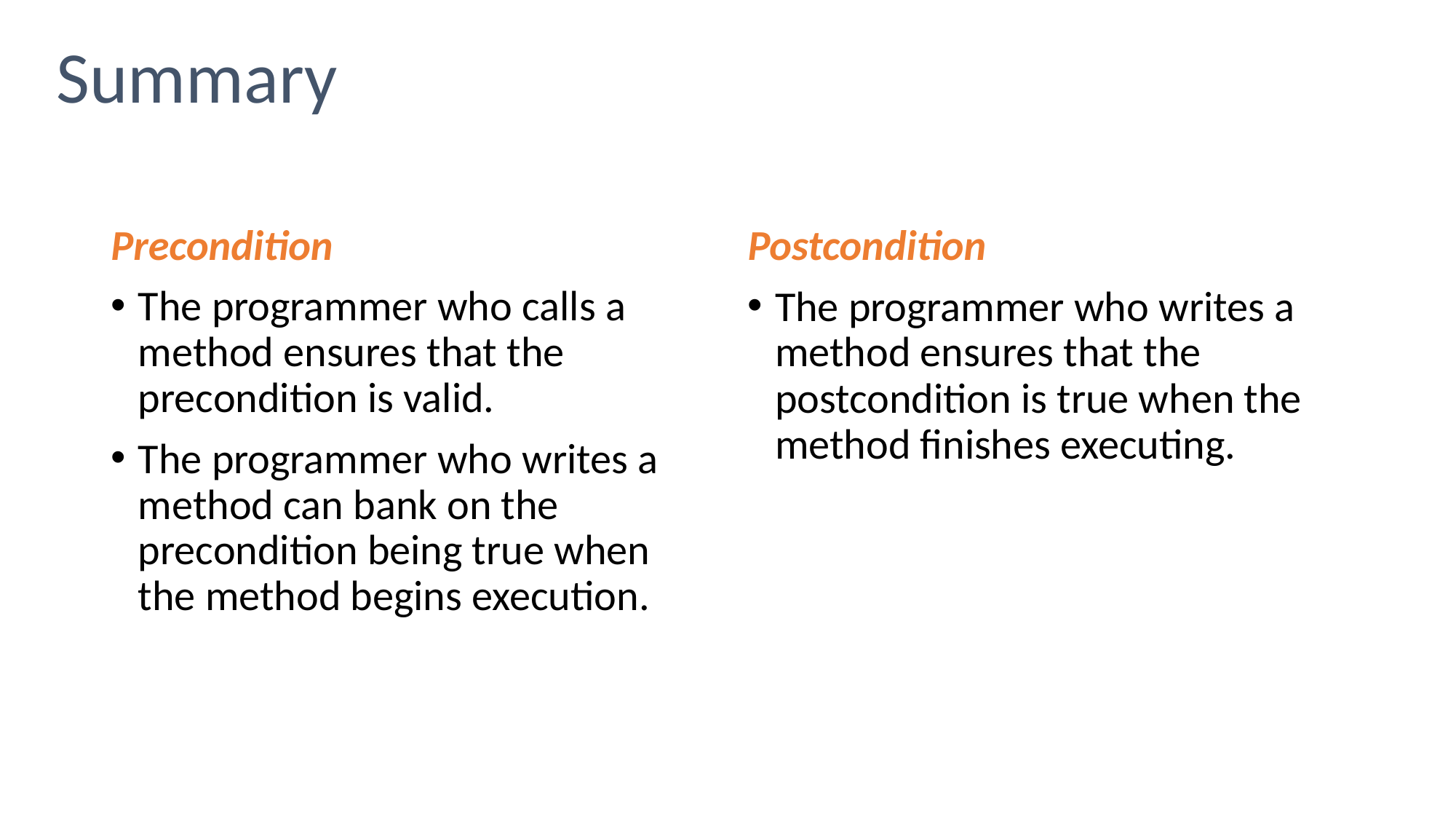

# Summary
Precondition
The programmer who calls a method ensures that the precondition is valid.
The programmer who writes a method can bank on the precondition being true when the method begins execution.
Postcondition
The programmer who writes a method ensures that the postcondition is true when the method finishes executing.